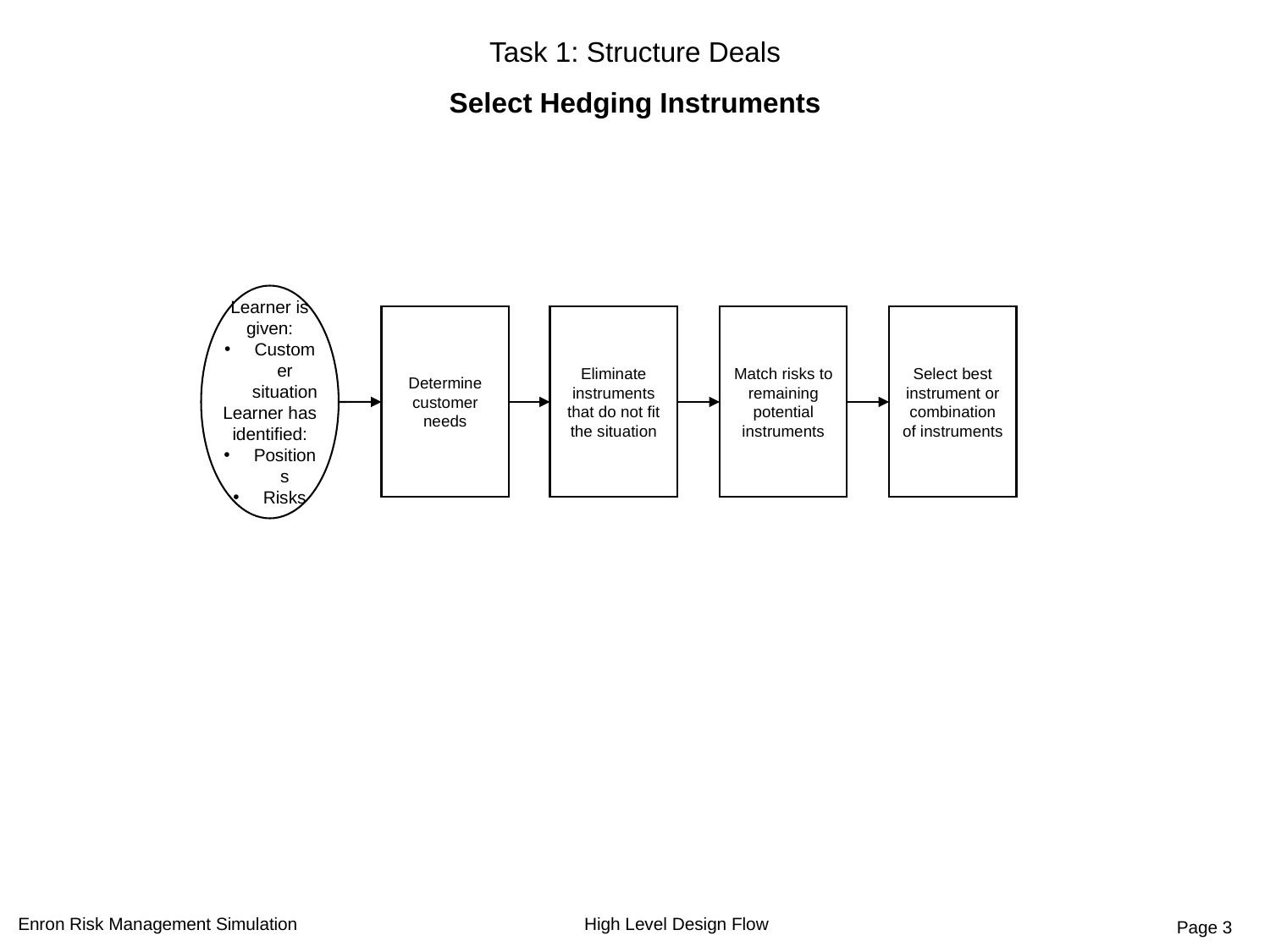

Task 1: Structure Deals
Select Hedging Instruments
Learner is given:
Customer situation
Learner has identified:
Positions
Risks
Determine customer needs
Eliminate instruments that do not fit the situation
Match risks to remaining potential instruments
Select best instrument or combination of instruments